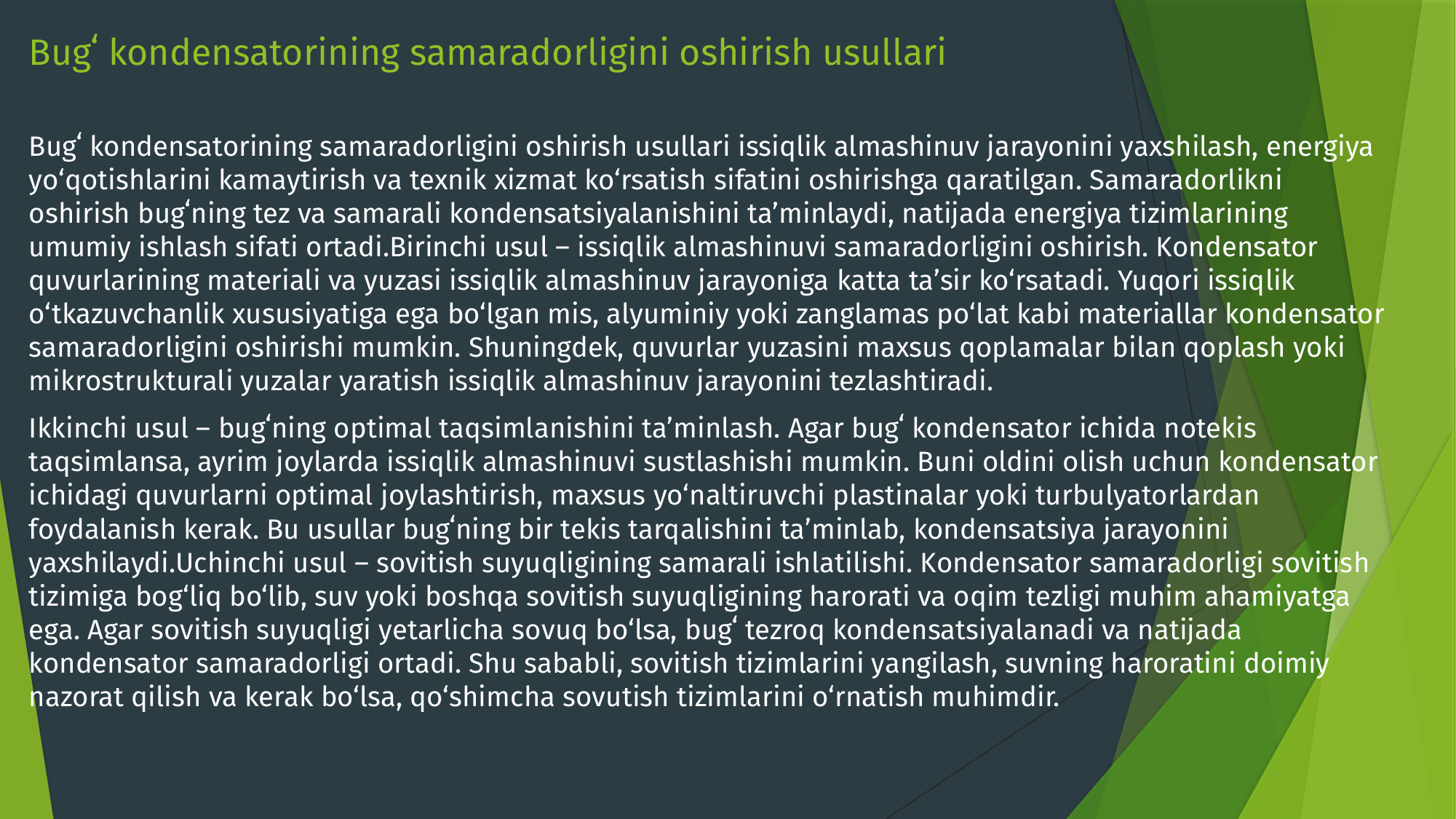

# Bugʻ kondensatorining samaradorligini oshirish usullari
Bugʻ kondensatorining samaradorligini oshirish usullari issiqlik almashinuv jarayonini yaxshilash, energiya yo‘qotishlarini kamaytirish va texnik xizmat ko‘rsatish sifatini oshirishga qaratilgan. Samaradorlikni oshirish bugʻning tez va samarali kondensatsiyalanishini ta’minlaydi, natijada energiya tizimlarining umumiy ishlash sifati ortadi.Birinchi usul – issiqlik almashinuvi samaradorligini oshirish. Kondensator quvurlarining materiali va yuzasi issiqlik almashinuv jarayoniga katta ta’sir ko‘rsatadi. Yuqori issiqlik o‘tkazuvchanlik xususiyatiga ega bo‘lgan mis, alyuminiy yoki zanglamas po‘lat kabi materiallar kondensator samaradorligini oshirishi mumkin. Shuningdek, quvurlar yuzasini maxsus qoplamalar bilan qoplash yoki mikrostrukturali yuzalar yaratish issiqlik almashinuv jarayonini tezlashtiradi.
Ikkinchi usul – bugʻning optimal taqsimlanishini ta’minlash. Agar bugʻ kondensator ichida notekis taqsimlansa, ayrim joylarda issiqlik almashinuvi sustlashishi mumkin. Buni oldini olish uchun kondensator ichidagi quvurlarni optimal joylashtirish, maxsus yo‘naltiruvchi plastinalar yoki turbulyatorlardan foydalanish kerak. Bu usullar bugʻning bir tekis tarqalishini ta’minlab, kondensatsiya jarayonini yaxshilaydi.Uchinchi usul – sovitish suyuqligining samarali ishlatilishi. Kondensator samaradorligi sovitish tizimiga bog‘liq bo‘lib, suv yoki boshqa sovitish suyuqligining harorati va oqim tezligi muhim ahamiyatga ega. Agar sovitish suyuqligi yetarlicha sovuq bo‘lsa, bugʻ tezroq kondensatsiyalanadi va natijada kondensator samaradorligi ortadi. Shu sababli, sovitish tizimlarini yangilash, suvning haroratini doimiy nazorat qilish va kerak bo‘lsa, qo‘shimcha sovutish tizimlarini o‘rnatish muhimdir.